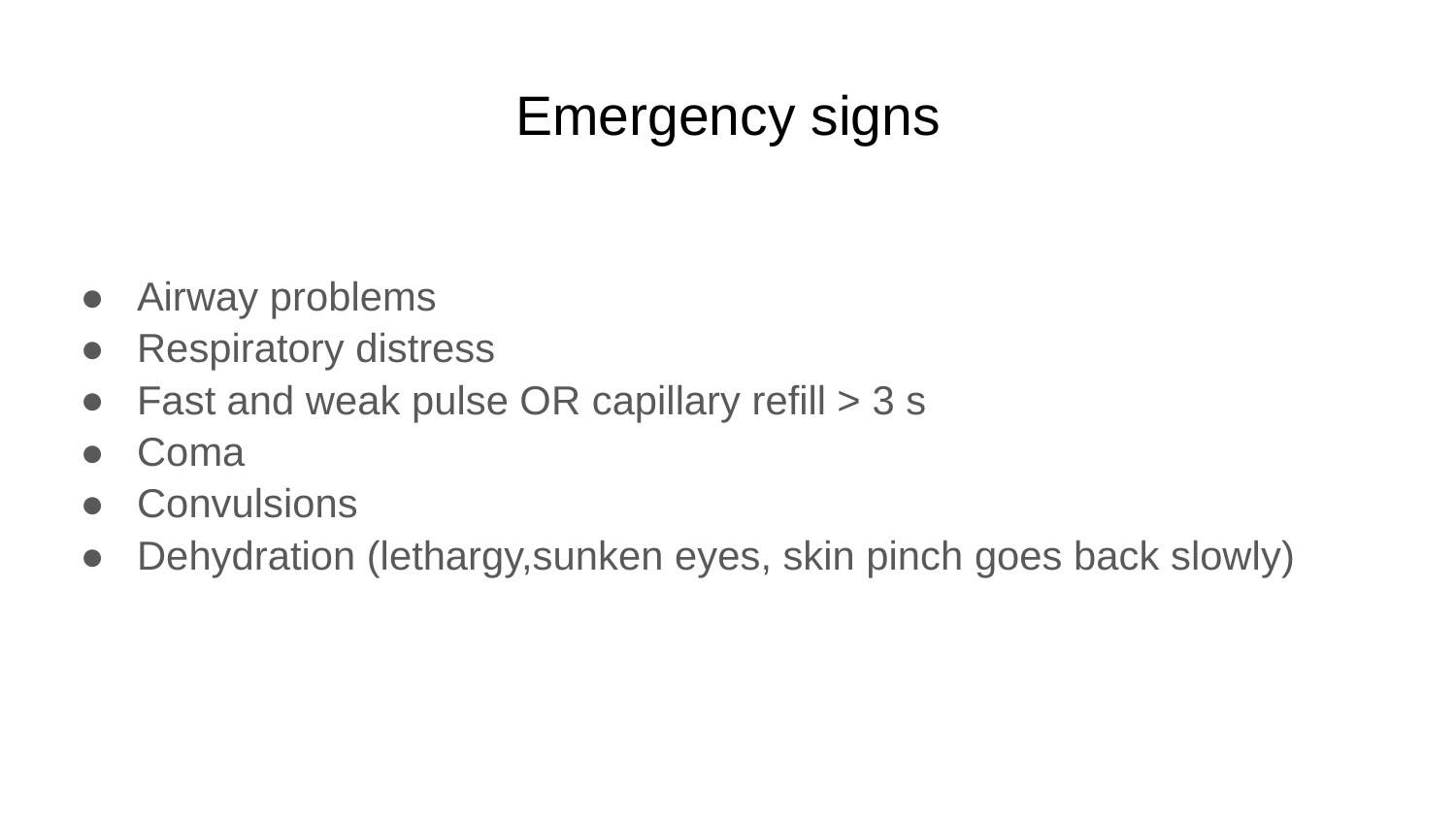

# Emergency signs

Airway problems
Respiratory distress
Fast and weak pulse OR capillary refill > 3 s
Coma
Convulsions
Dehydration (lethargy,sunken eyes, skin pinch goes back slowly)